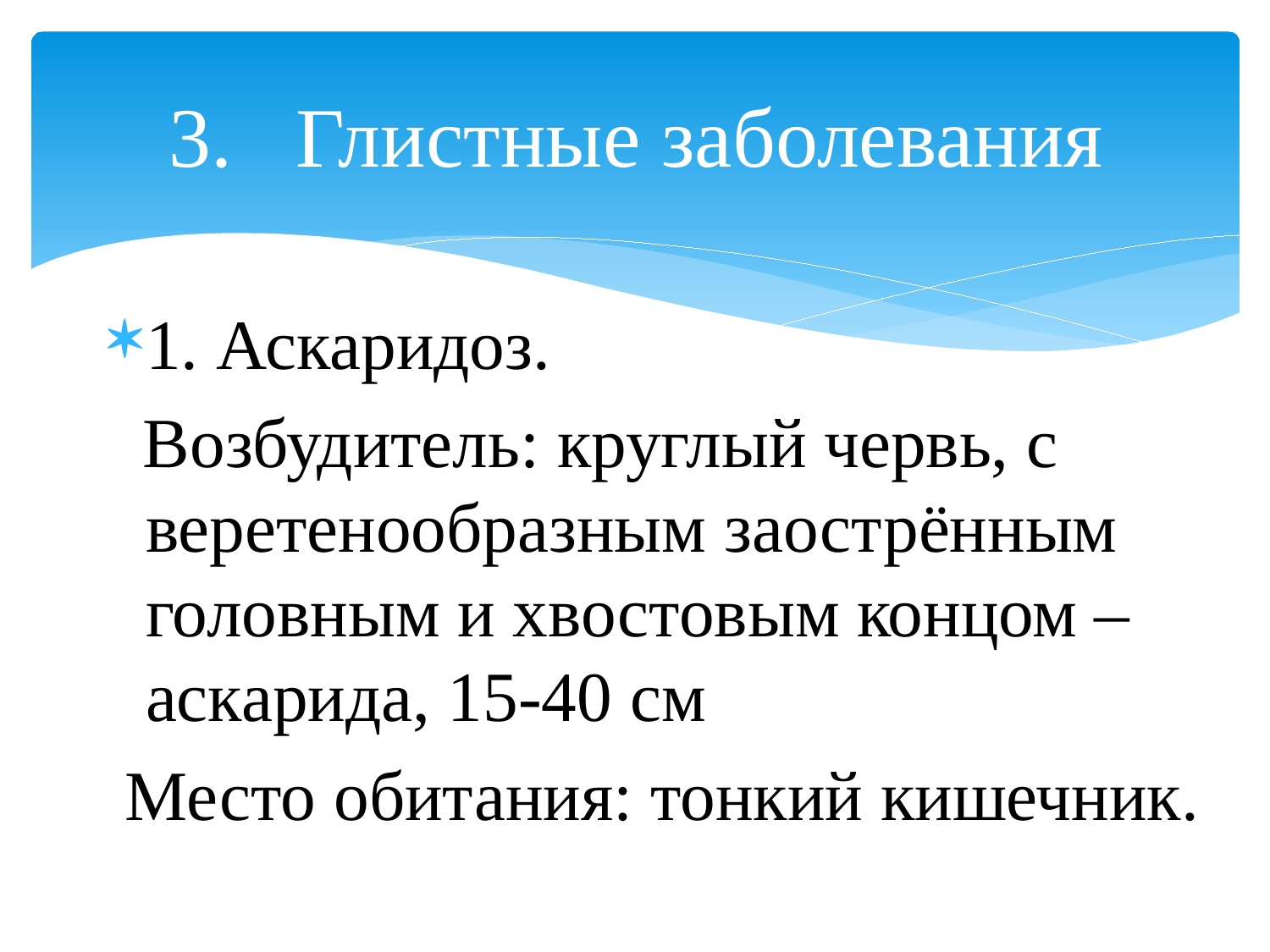

# 3.	Глистные заболевания
1. Аскаридоз.
  Возбудитель: круглый червь, с веретенообразным заострённым головным и хвостовым концом – аскарида, 15-40 см
 Место обитания: тонкий кишечник.